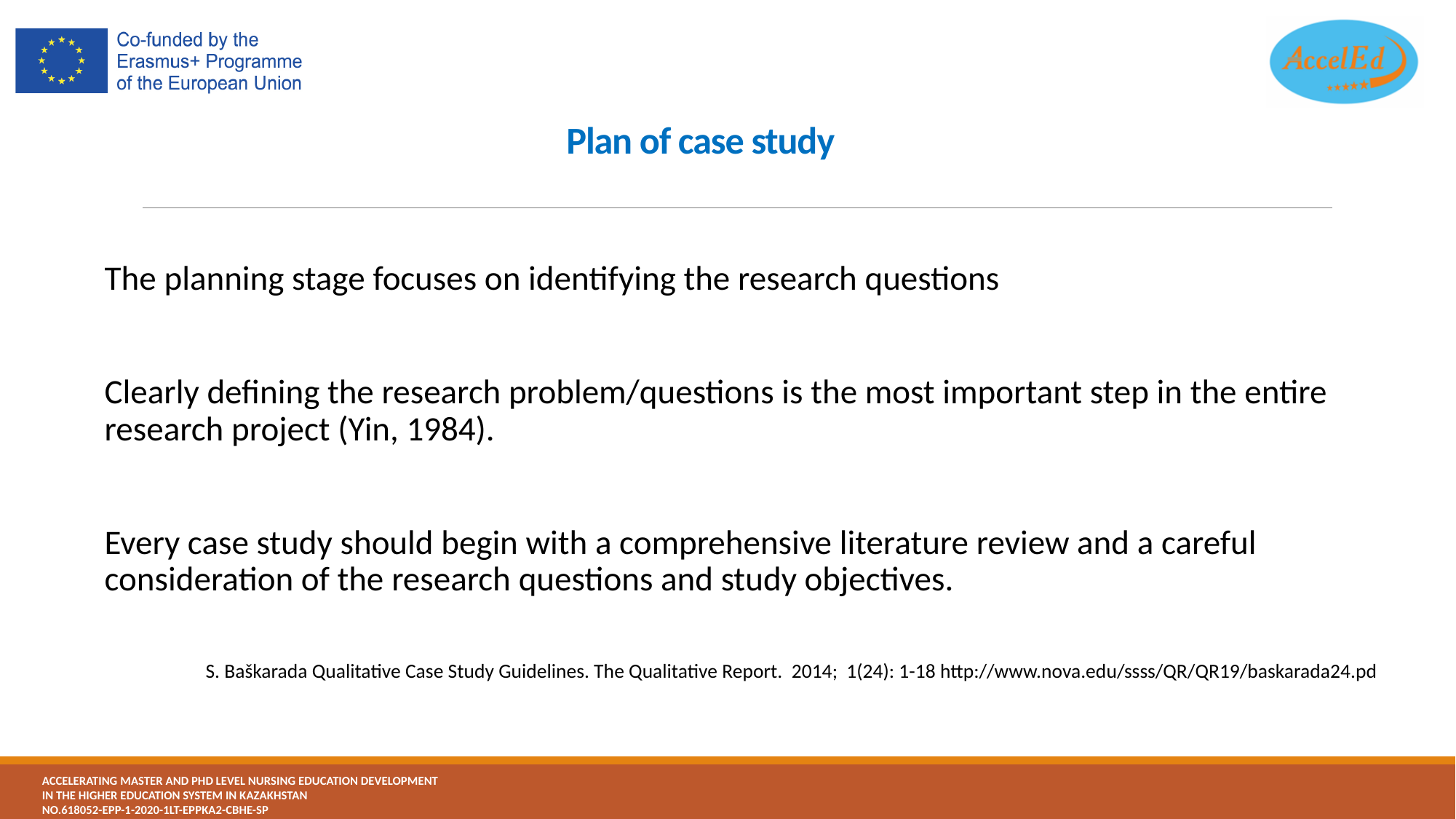

# Plan of case study
The planning stage focuses on identifying the research questions

Clearly defining the research problem/questions is the most important step in the entire research project (Yin, 1984).

Every case study should begin with a comprehensive literature review and a careful consideration of the research questions and study objectives.

S. Baškarada Qualitative Case Study Guidelines. The Qualitative Report.  2014;  1(24): 1-18 http://www.nova.edu/ssss/QR/QR19/baskarada24.pd